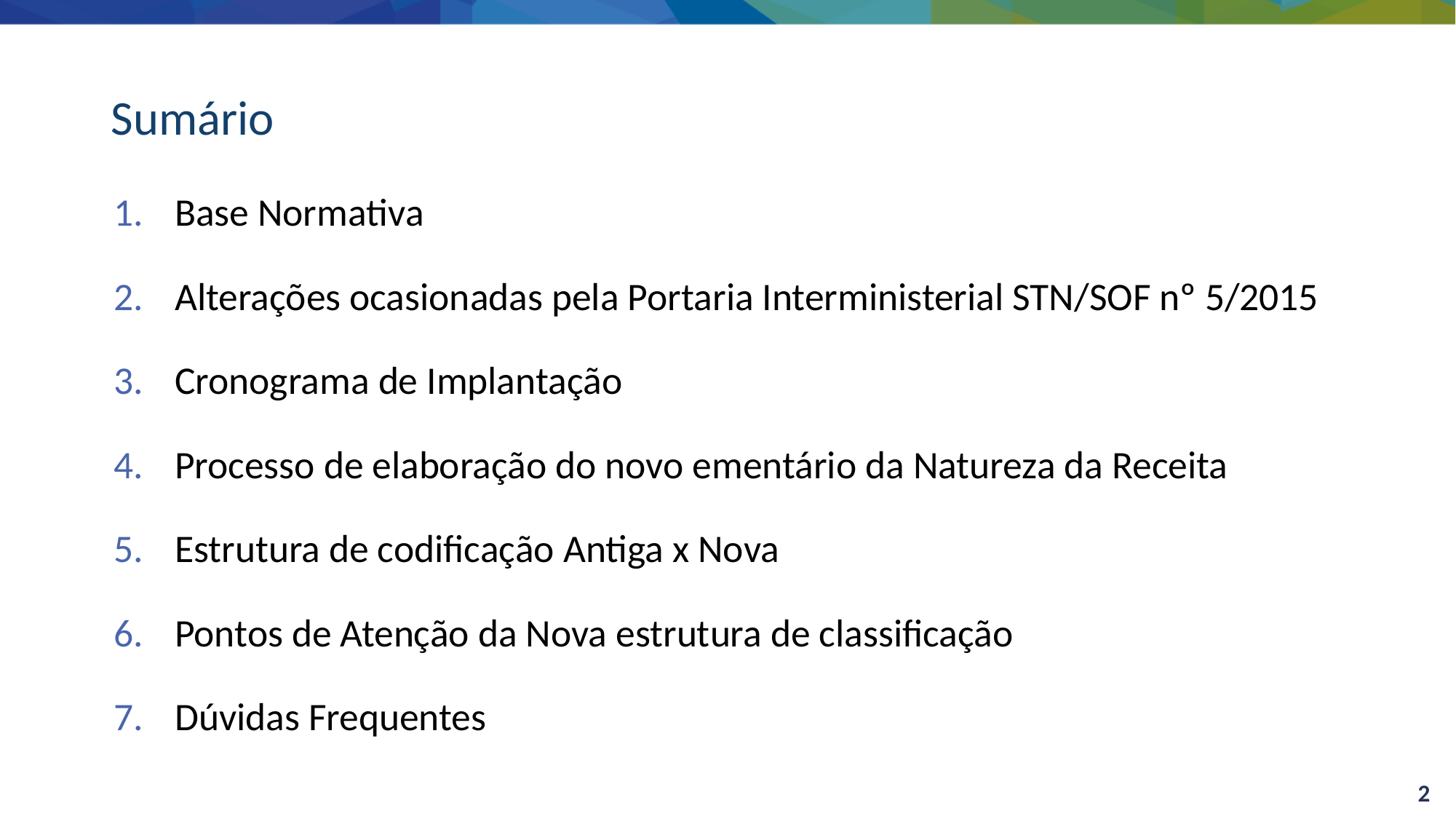

# Sumário
Base Normativa
Alterações ocasionadas pela Portaria Interministerial STN/SOF nº 5/2015
Cronograma de Implantação
Processo de elaboração do novo ementário da Natureza da Receita
Estrutura de codificação Antiga x Nova
Pontos de Atenção da Nova estrutura de classificação
Dúvidas Frequentes